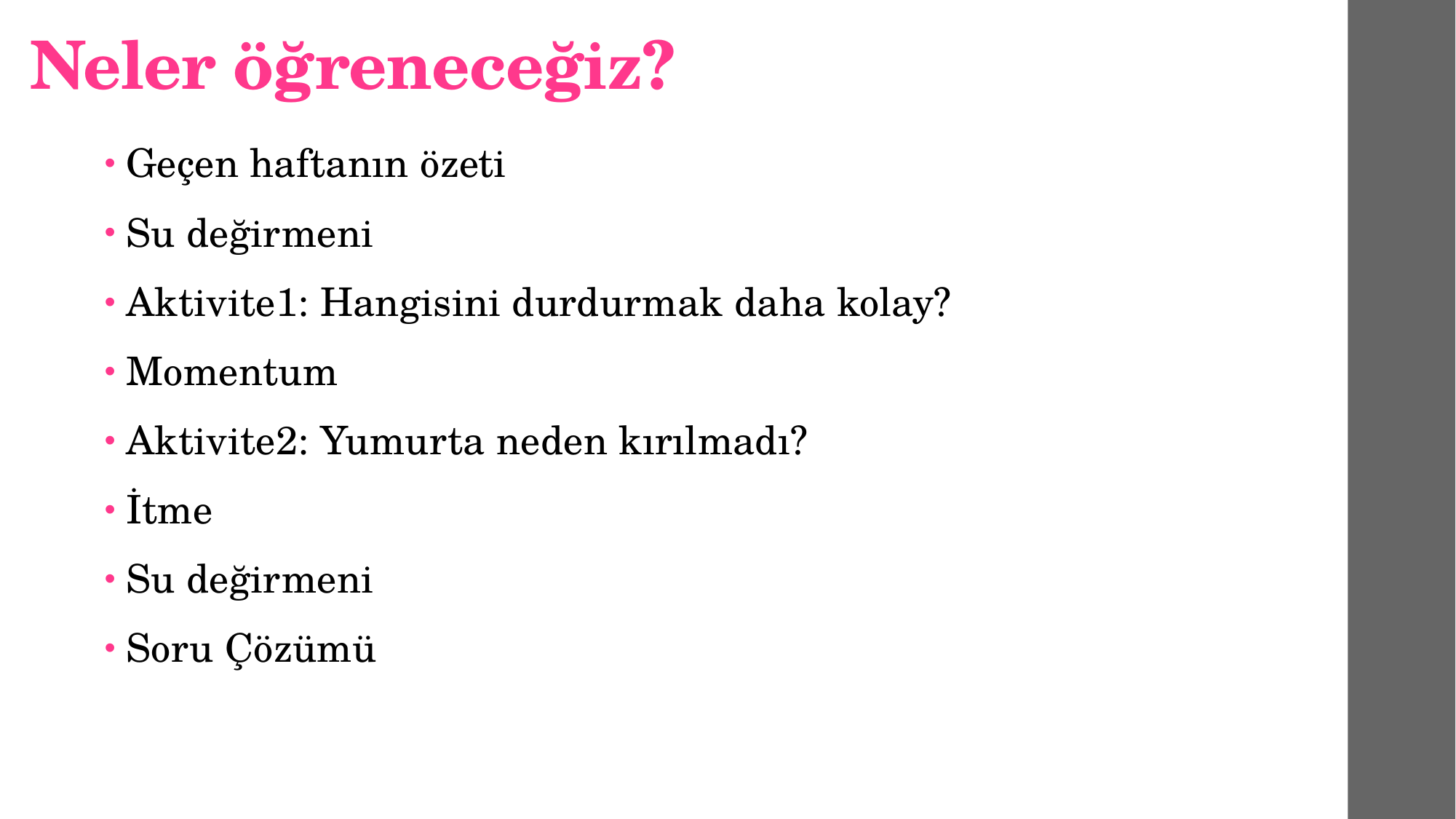

# Neler öğreneceğiz?

Geçen haftanın özeti
Su değirmeni
Aktivite1: Hangisini durdurmak daha kolay?
Momentum
Aktivite2: Yumurta neden kırılmadı?
İtme
Su değirmeni
Soru Çözümü